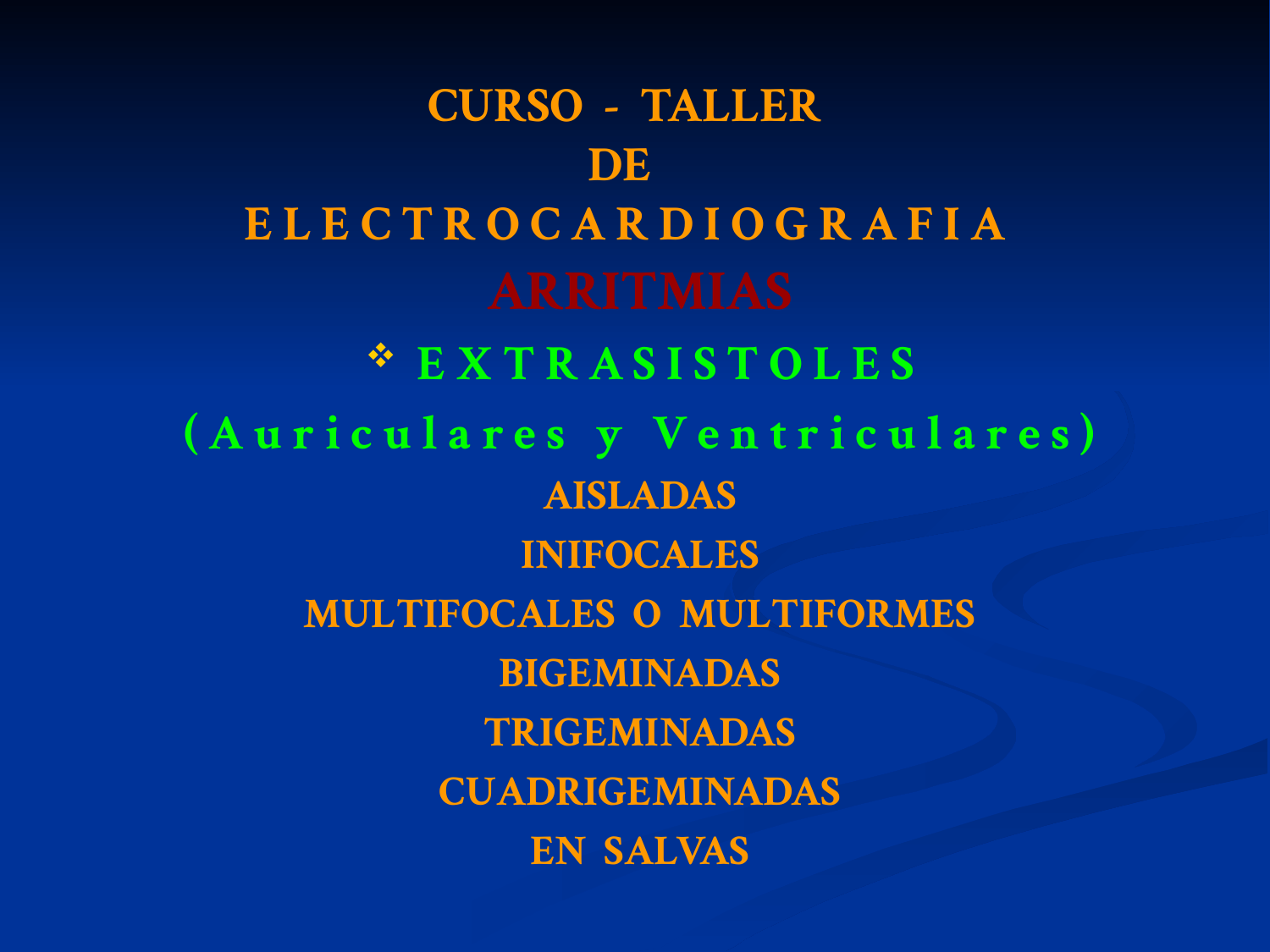

# CURSO  -  TALLER DE E L E C T R O C A R D I O G R A F I A
ARRITMIAS
  E X T R A S I S T O L E S
( A u r i c u l a r e s   y   V e n t r i c u l a r e s )
AISLADAS
INIFOCALES
MULTIFOCALES  O  MULTIFORMES
BIGEMINADAS
TRIGEMINADAS
CUADRIGEMINADAS
EN  SALVAS